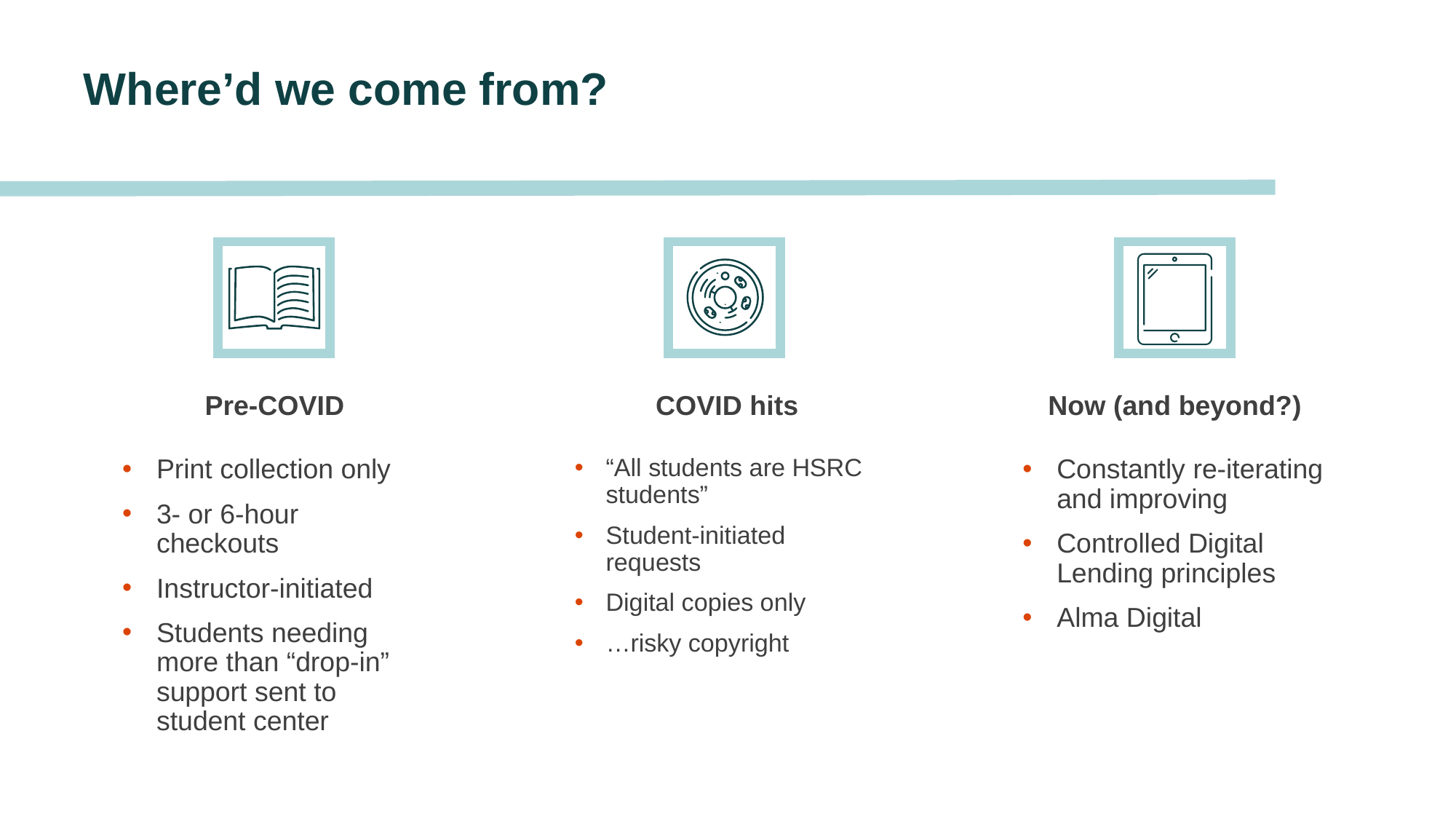

# Where’d we come from?

Pre-COVID
COVID hits
Now (and beyond?)
Print collection only
3- or 6-hour checkouts
Instructor-initiated
Students needing more than “drop-in” support sent to student center
“All students are HSRC students”
Student-initiated requests
Digital copies only
…risky copyright
Constantly re-iterating and improving
Controlled Digital Lending principles
Alma Digital